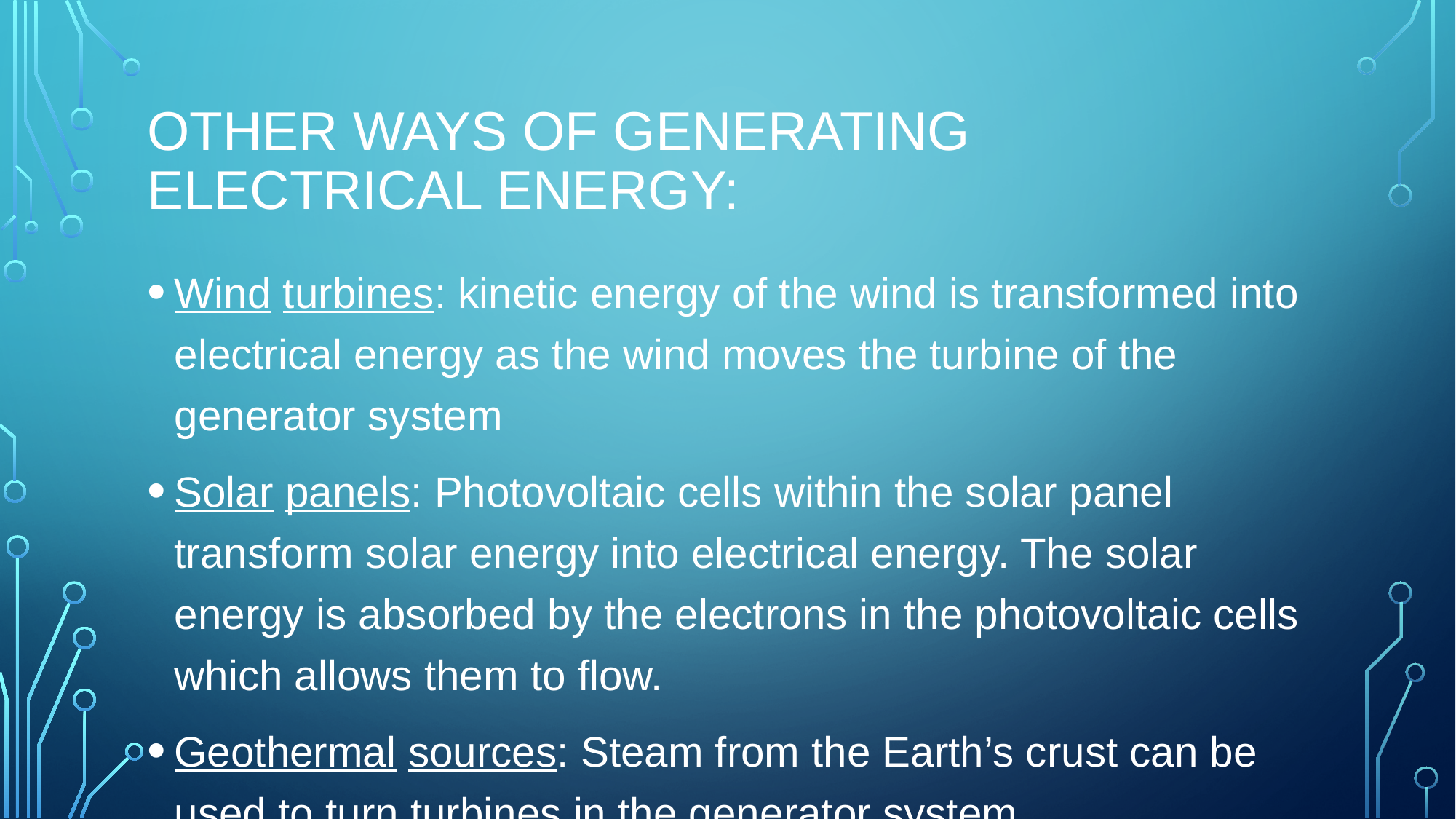

# Other ways of generating electrical energy:
Wind turbines: kinetic energy of the wind is transformed into electrical energy as the wind moves the turbine of the generator system
Solar panels: Photovoltaic cells within the solar panel transform solar energy into electrical energy. The solar energy is absorbed by the electrons in the photovoltaic cells which allows them to flow.
Geothermal sources: Steam from the Earth’s crust can be used to turn turbines in the generator system.